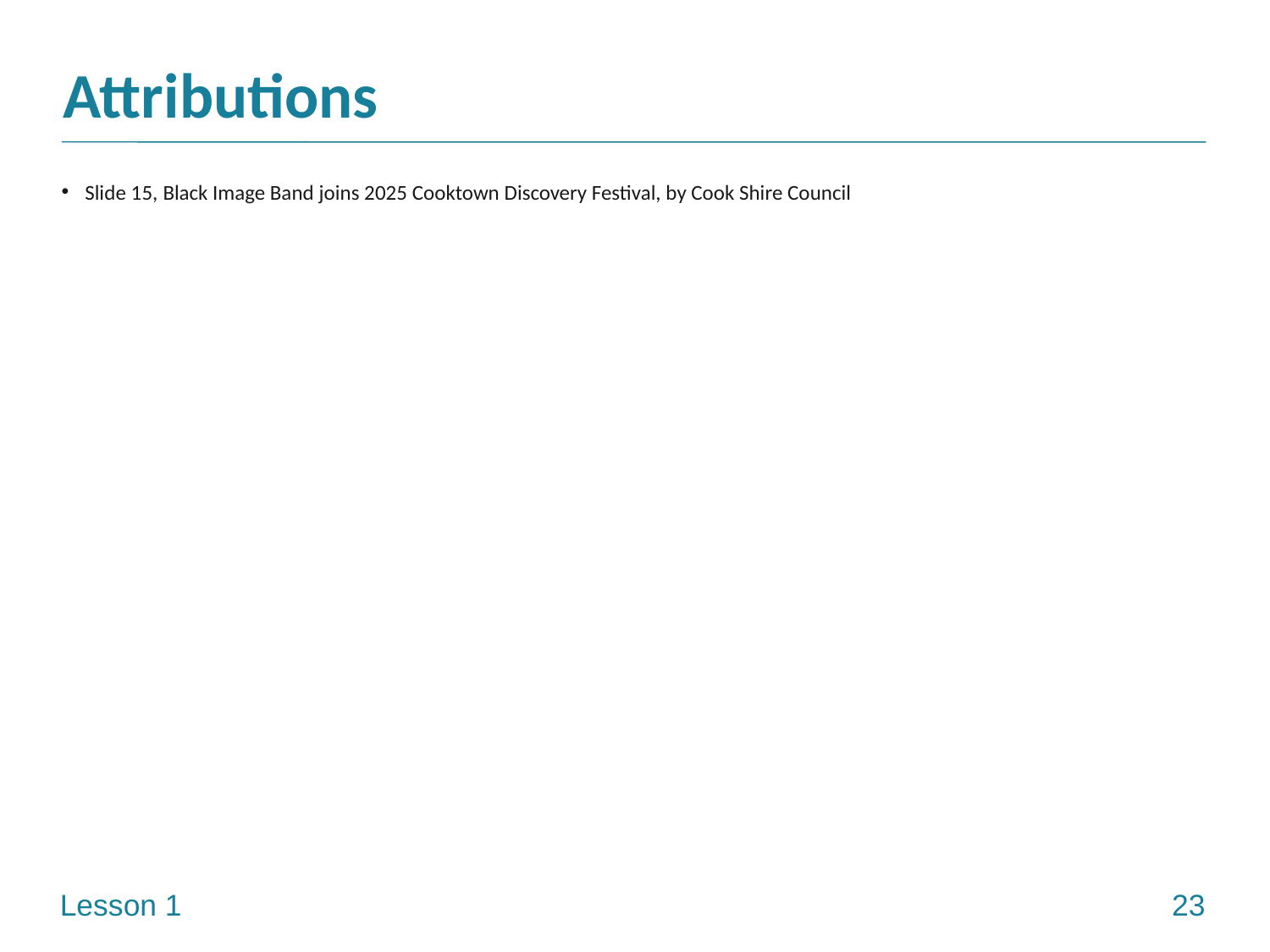

Attributions
Slide 15, Black Image Band joins 2025 Cooktown Discovery Festival, by Cook Shire Council